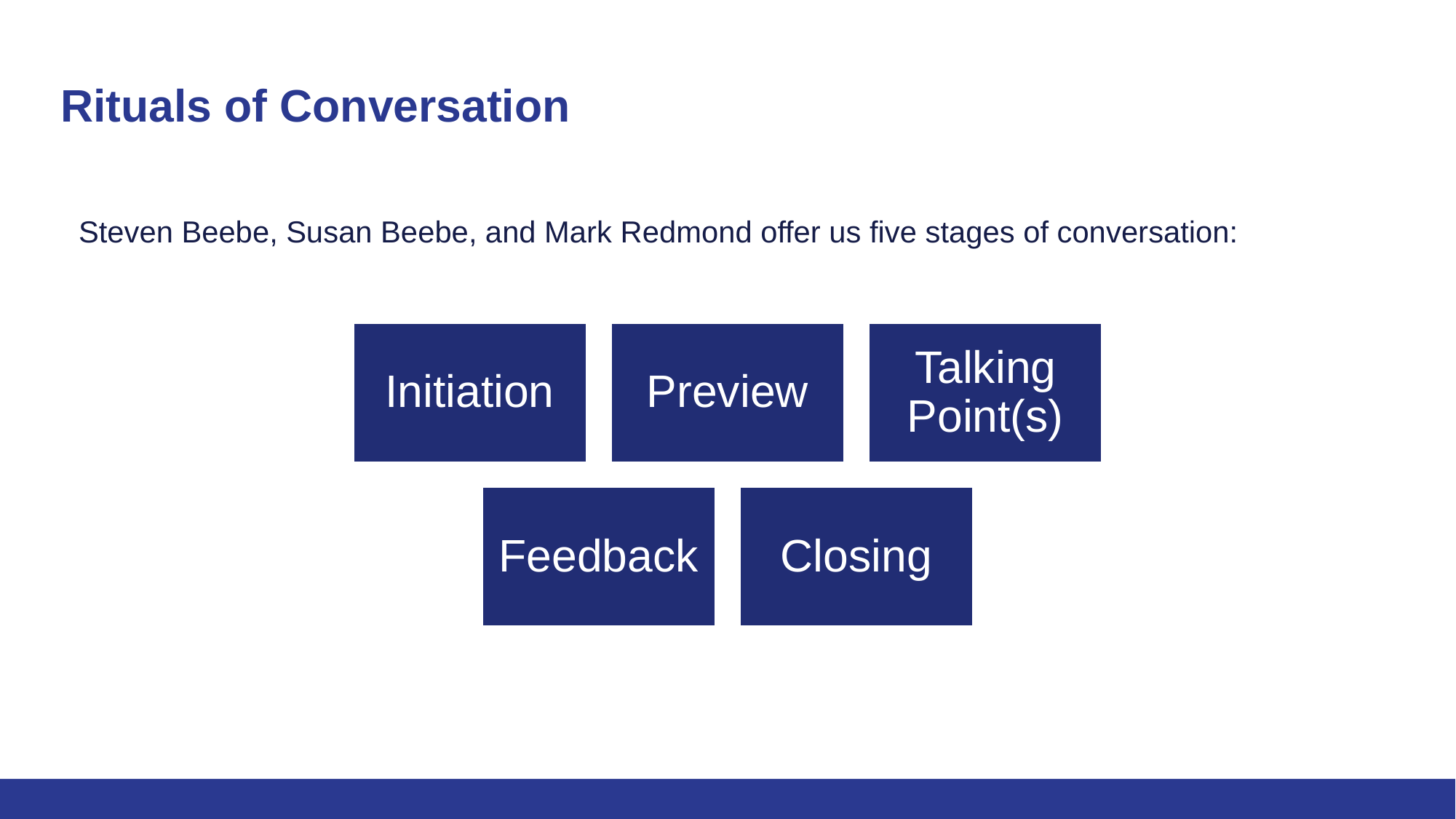

# Rituals of Conversation
Steven Beebe, Susan Beebe, and Mark Redmond offer us five stages of conversation:

Initiation
Preview
Talking Point(s)
Feedback
Closing